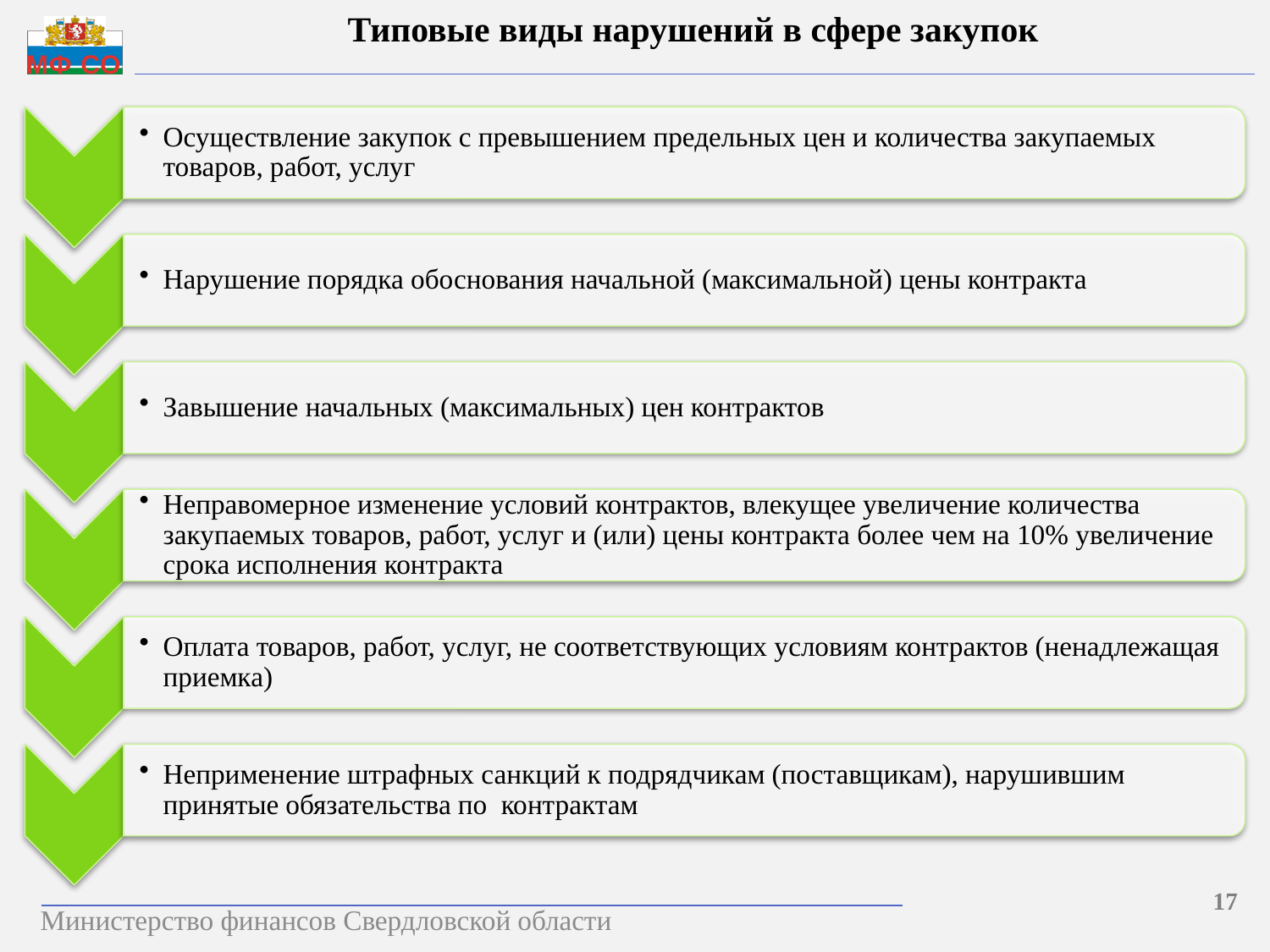

Типовые виды нарушений в сфере закупок

Осуществление закупок с превышением предельных цен и количества закупаемых товаров, работ, услуг

Нарушение порядка обоснования начальной (максимальной) цены контракта

Завышение начальных (максимальных) цен контрактов

Неправомерное изменение условий контрактов, влекущее увеличение количества закупаемых товаров, работ, услуг и (или) цены контракта более чем на 10% увеличение срока исполнения контракта

Оплата товаров, работ, услуг, не соответствующих условиям контрактов (ненадлежащая приемка)

Неприменение штрафных санкций к подрядчикам (поставщикам), нарушившим принятые обязательства по  контрактам

17